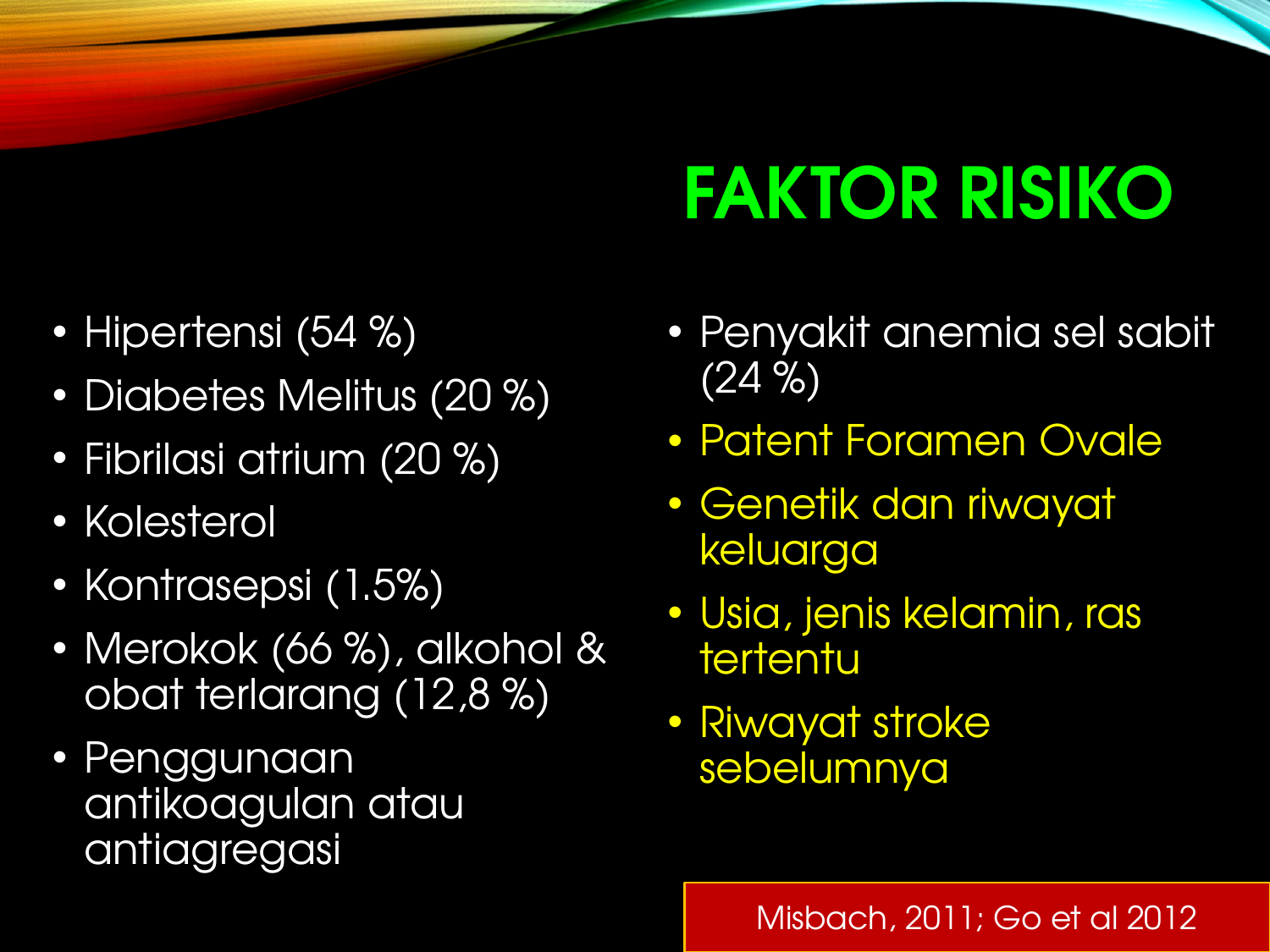

# Faktor Risiko
Hipertensi (54 %)
Diabetes Melitus (20 %)
Fibrilasi atrium (20 %)
Kolesterol
Kontrasepsi (1.5%)
Merokok (66 %), alkohol & obat terlarang (12,8 %)
Penggunaan antikoagulan atau antiagregasi

Penyakit anemia sel sabit (24 %)
Patent Foramen Ovale
Genetik dan riwayat keluarga
Usia, jenis kelamin, ras tertentu
Riwayat stroke sebelumnya

Misbach, 2011; Go et al 2012